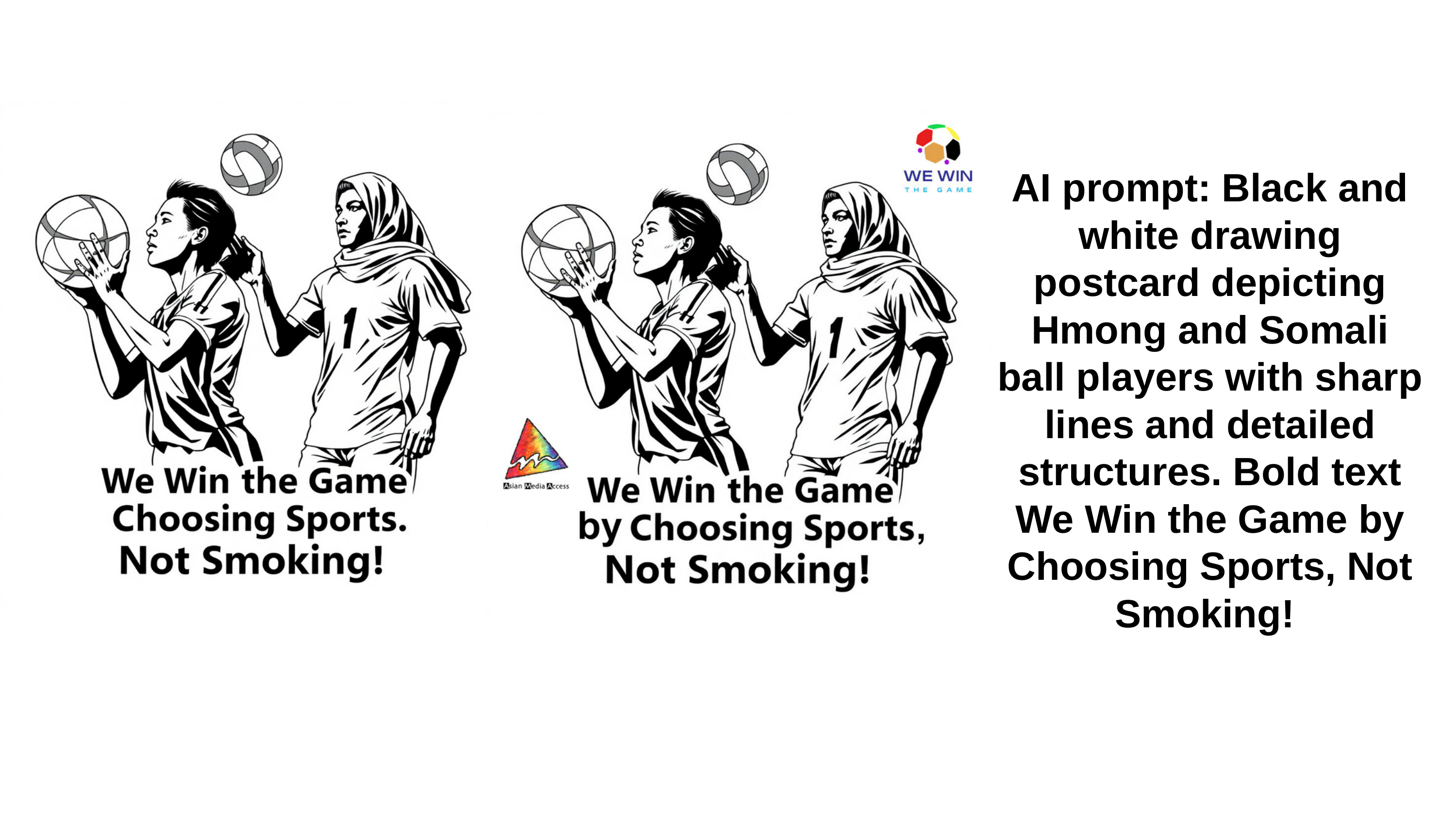

AI prompt: Black and white drawing postcard depicting Hmong and Somali ball players with sharp lines and detailed structures. Bold text We Win the Game by Choosing Sports, Not Smoking!